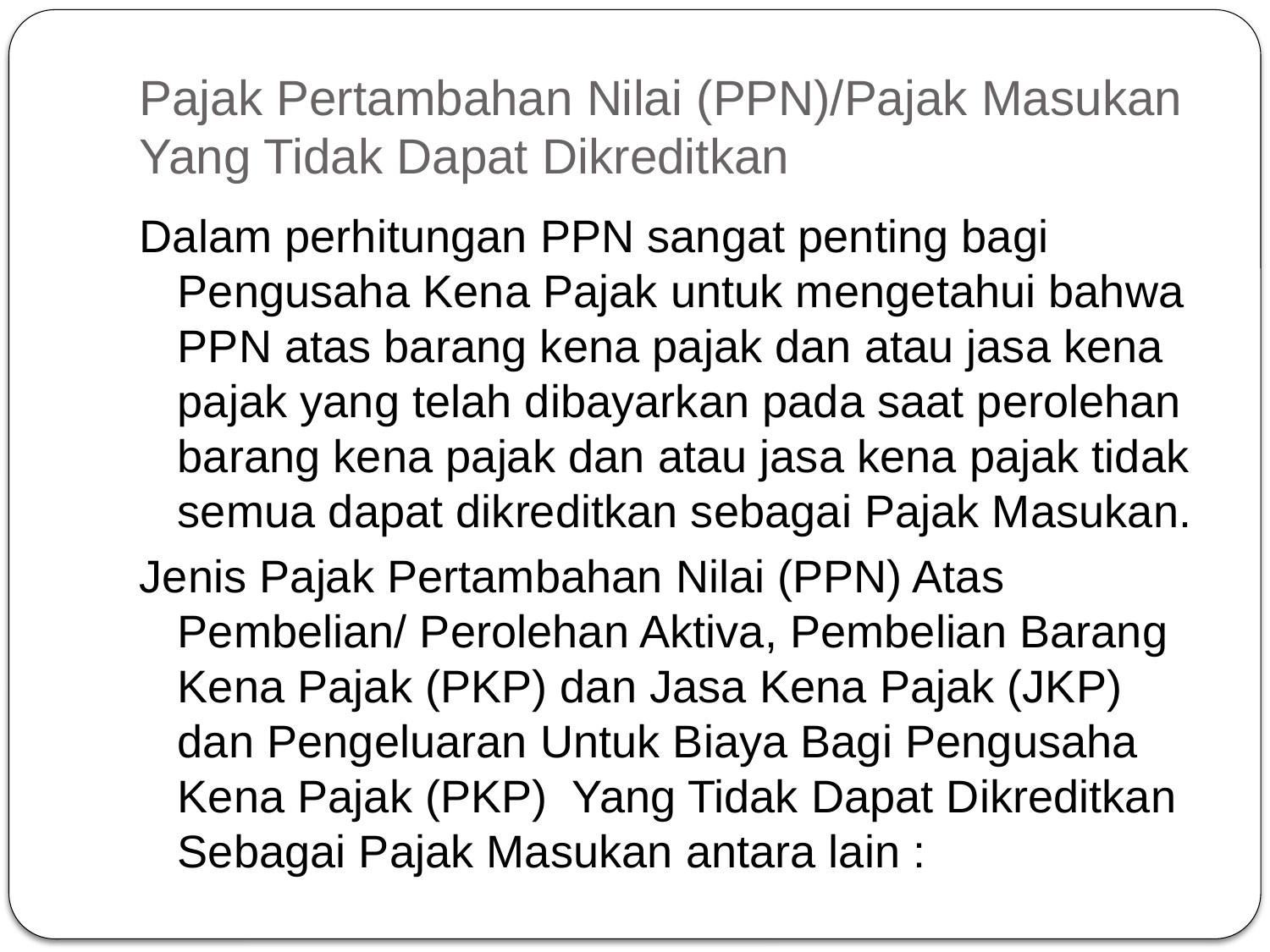

# Pajak Pertambahan Nilai (PPN)/Pajak Masukan Yang Tidak Dapat Dikreditkan
Dalam perhitungan PPN sangat penting bagi Pengusaha Kena Pajak untuk mengetahui bahwa PPN atas barang kena pajak dan atau jasa kena pajak yang telah dibayarkan pada saat perolehan barang kena pajak dan atau jasa kena pajak tidak semua dapat dikreditkan sebagai Pajak Masukan.
Jenis Pajak Pertambahan Nilai (PPN) Atas Pembelian/ Perolehan Aktiva, Pembelian Barang Kena Pajak (PKP) dan Jasa Kena Pajak (JKP) dan Pengeluaran Untuk Biaya Bagi Pengusaha Kena Pajak (PKP)  Yang Tidak Dapat Dikreditkan Sebagai Pajak Masukan antara lain :